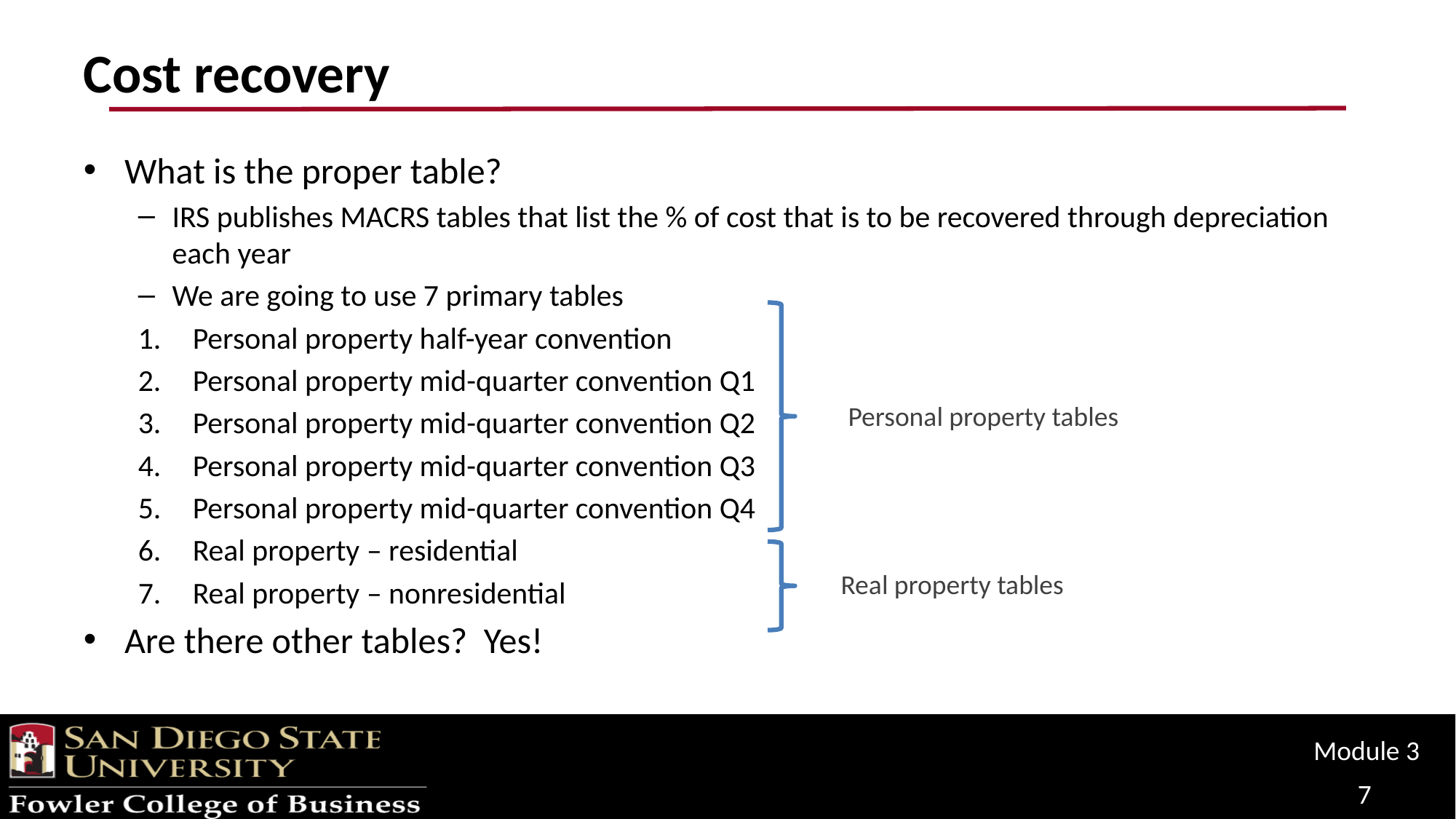

# Cost recovery
What is the proper table?
IRS publishes MACRS tables that list the % of cost that is to be recovered through depreciation each year
We are going to use 7 primary tables
Personal property half-year convention
Personal property mid-quarter convention Q1
Personal property mid-quarter convention Q2
Personal property mid-quarter convention Q3
Personal property mid-quarter convention Q4
Real property – residential
Real property – nonresidential
Are there other tables?  Yes!

Personal property tables

Real property tables
Module 3
7